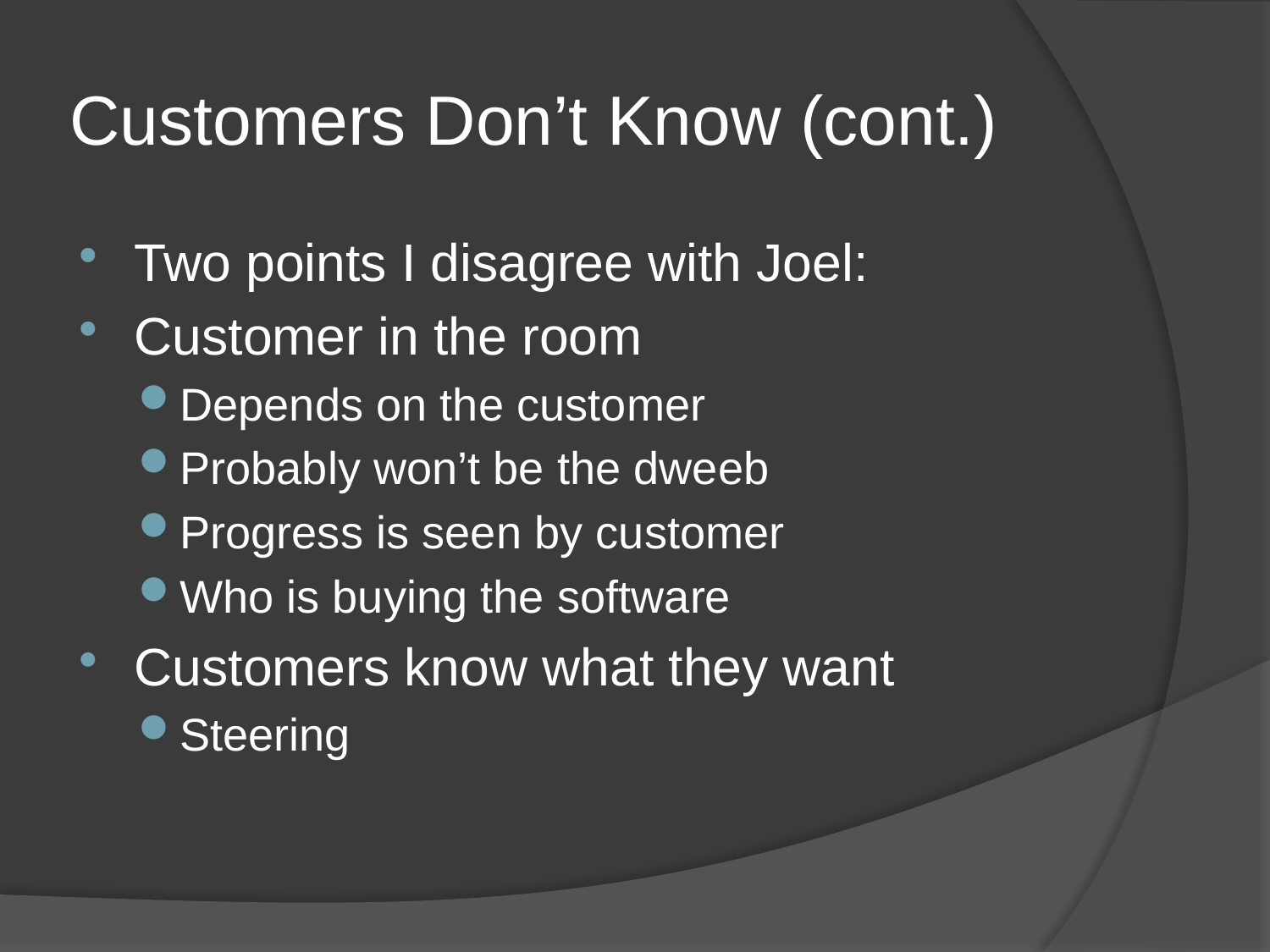

# Customers Don’t Know (cont.)
Two points I disagree with Joel:
Customer in the room
Depends on the customer
Probably won’t be the dweeb
Progress is seen by customer
Who is buying the software
Customers know what they want
Steering